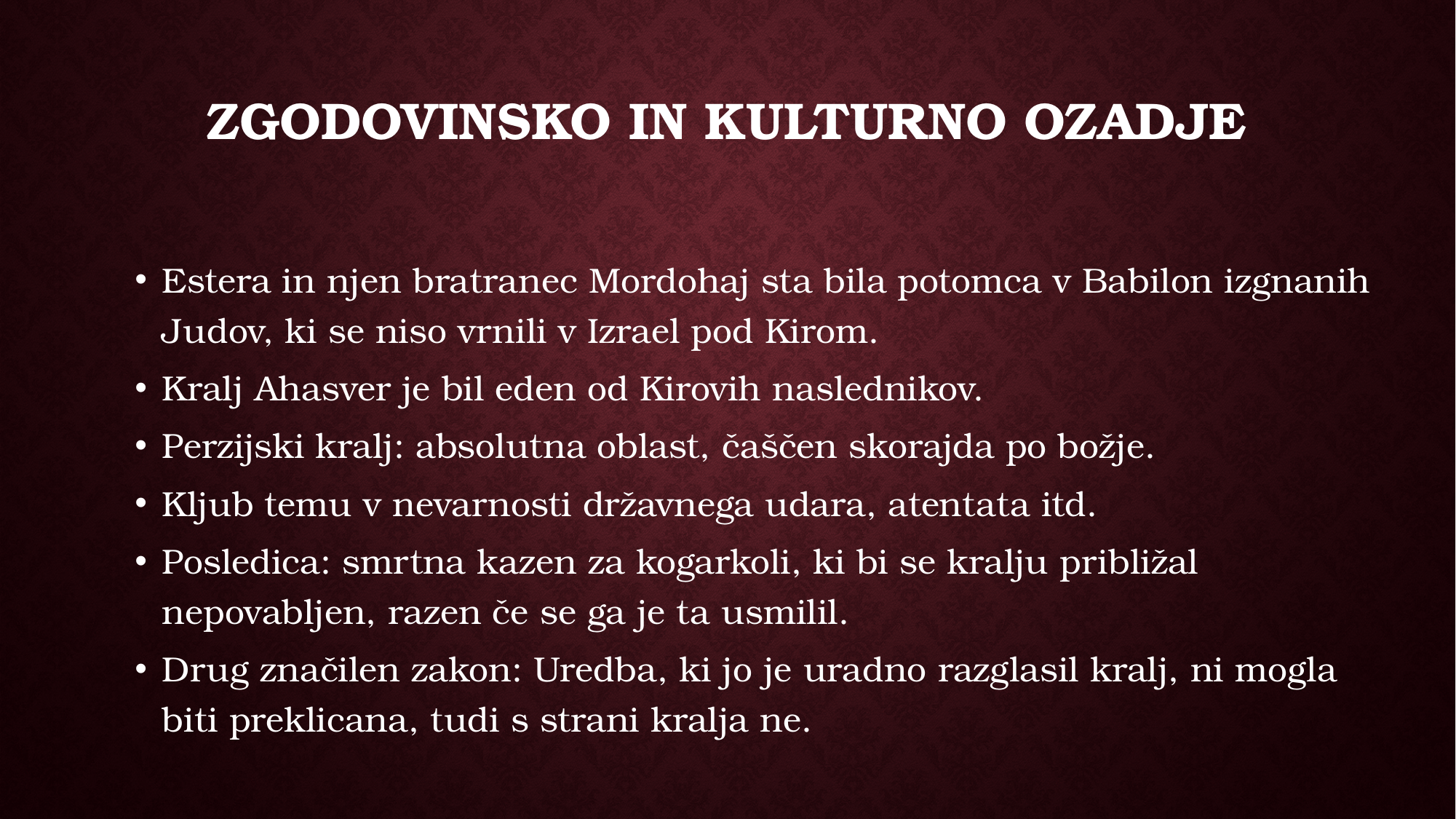

zgodovinsko in kulturno ozadje
Estera in njen bratranec Mordohaj sta bila potomca v Babilon izgnanih Judov, ki se niso vrnili v Izrael pod Kirom.
Kralj Ahasver je bil eden od Kirovih naslednikov.
Perzijski kralj: absolutna oblast, čaščen skorajda po božje.
Kljub temu v nevarnosti državnega udara, atentata itd.
Posledica: smrtna kazen za kogarkoli, ki bi se kralju približal nepovabljen, razen če se ga je ta usmilil.
Drug značilen zakon: Uredba, ki jo je uradno razglasil kralj, ni mogla biti preklicana, tudi s strani kralja ne.